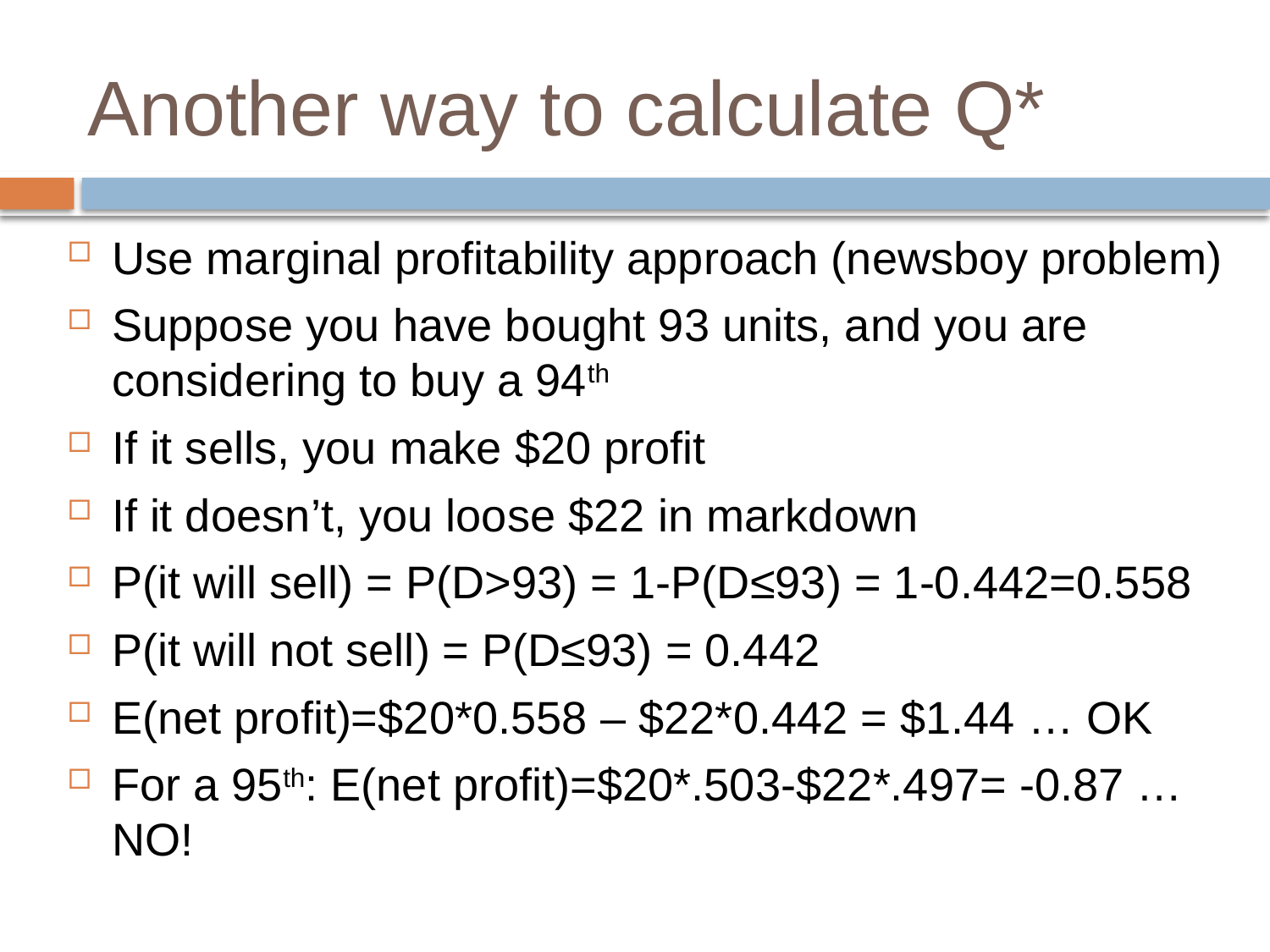

# Another way to calculate Q*
Use marginal profitability approach (newsboy problem)
Suppose you have bought 93 units, and you are considering to buy a 94th
If it sells, you make $20 profit
If it doesn’t, you loose $22 in markdown
P(it will sell) = P(D>93) = 1-P(D≤93) = 1-0.442=0.558
P(it will not sell) = P(D≤93) = 0.442
E(net profit)=$20*0.558 – $22*0.442 = $1.44 … OK
For a 95th: E(net profit)=$20*.503-$22*.497= -0.87 … NO!